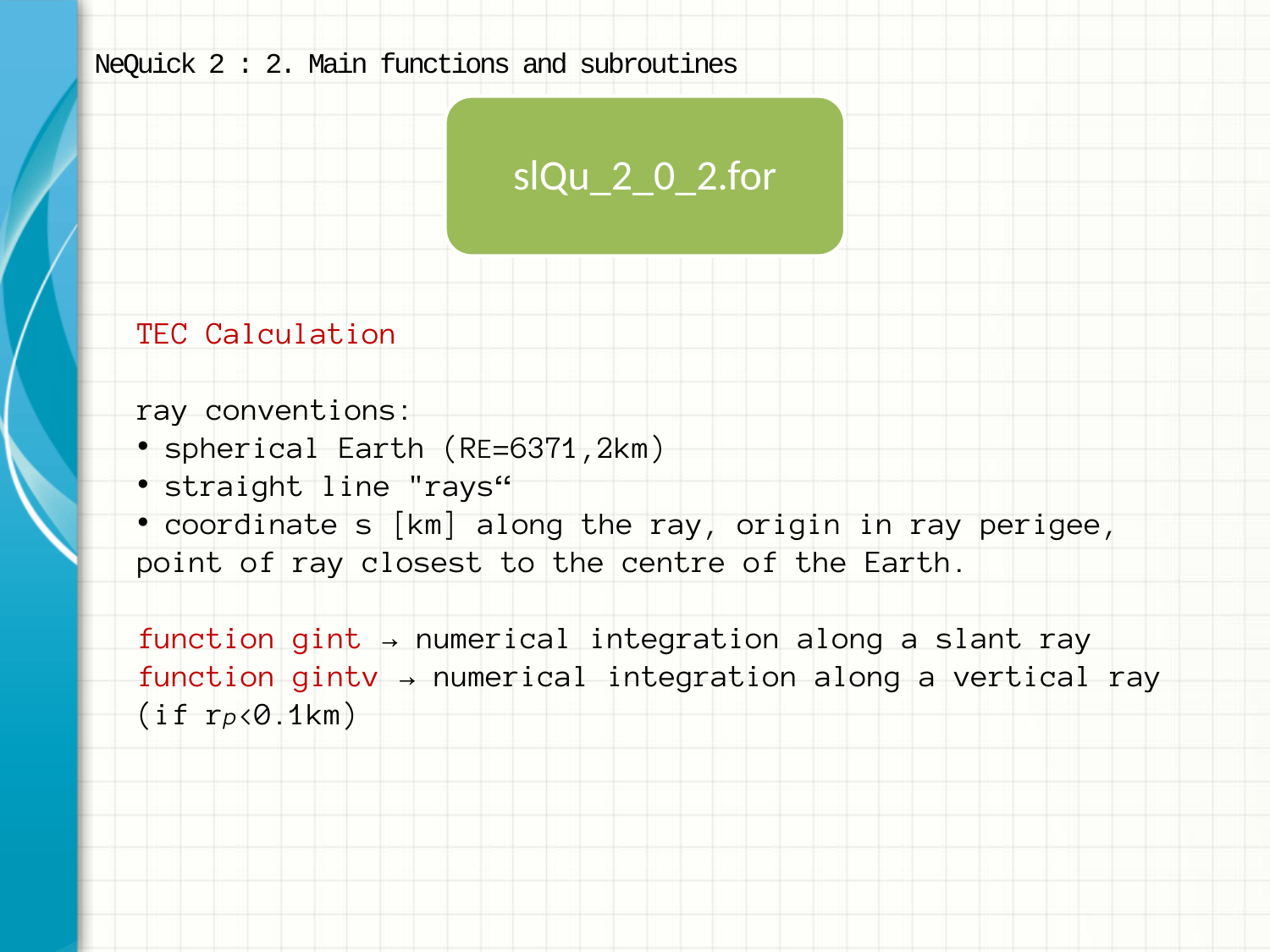

NeQuick 2 : 2. Main functions and subroutines

slQu_2_0_2.for
TEC Calculation

ray conventions:
 spherical Earth (RE=6371,2km)
 straight line "rays“
 coordinate s [km] along the ray, origin in ray perigee, point of ray closest to the centre of the Earth.

function gint → numerical integration along a slant ray
function gintv → numerical integration along a vertical ray
(if rp<0.1km)